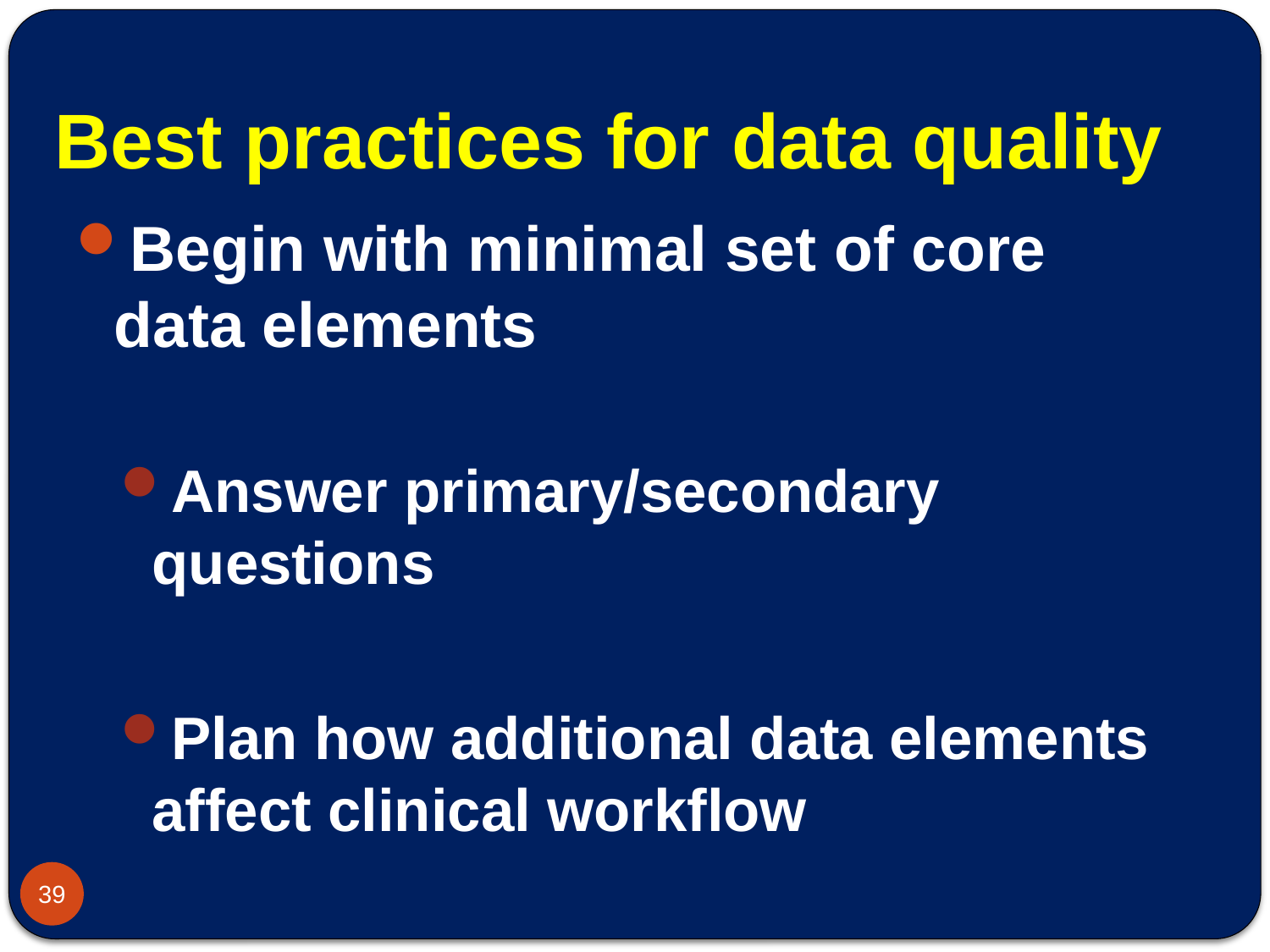

# Best practices for data quality
Begin with minimal set of core data elements

Answer primary/secondary questions

Plan how additional data elements affect clinical workflow

39